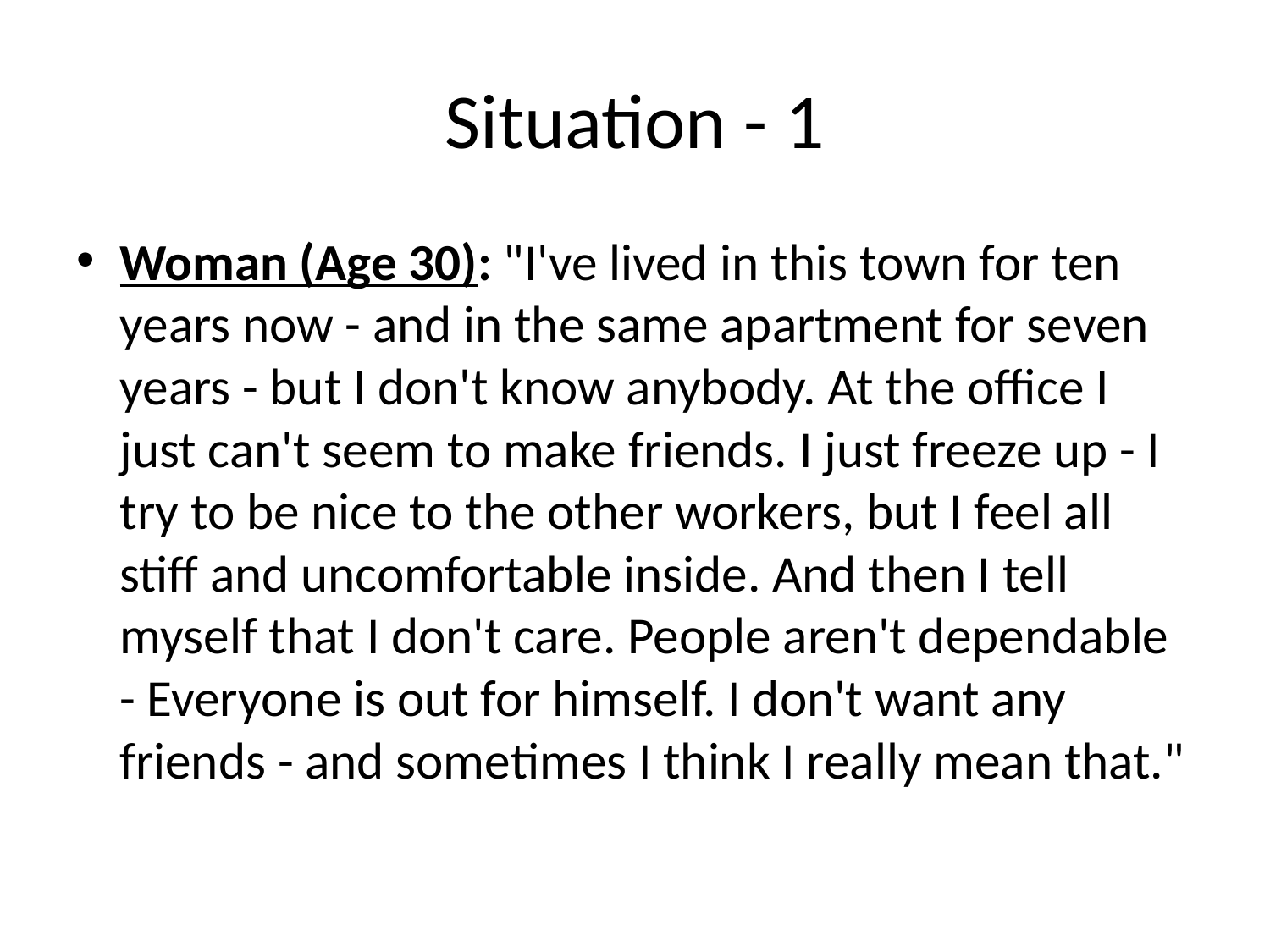

# Situation - 1
Woman (Age 30): "I've lived in this town for ten years now - and in the same apartment for seven years - but I don't know anybody. At the office I just can't seem to make friends. I just freeze up - I try to be nice to the other workers, but I feel all stiff and uncomfortable inside. And then I tell myself that I don't care. People aren't dependable - Everyone is out for himself. I don't want any friends - and sometimes I think I really mean that."